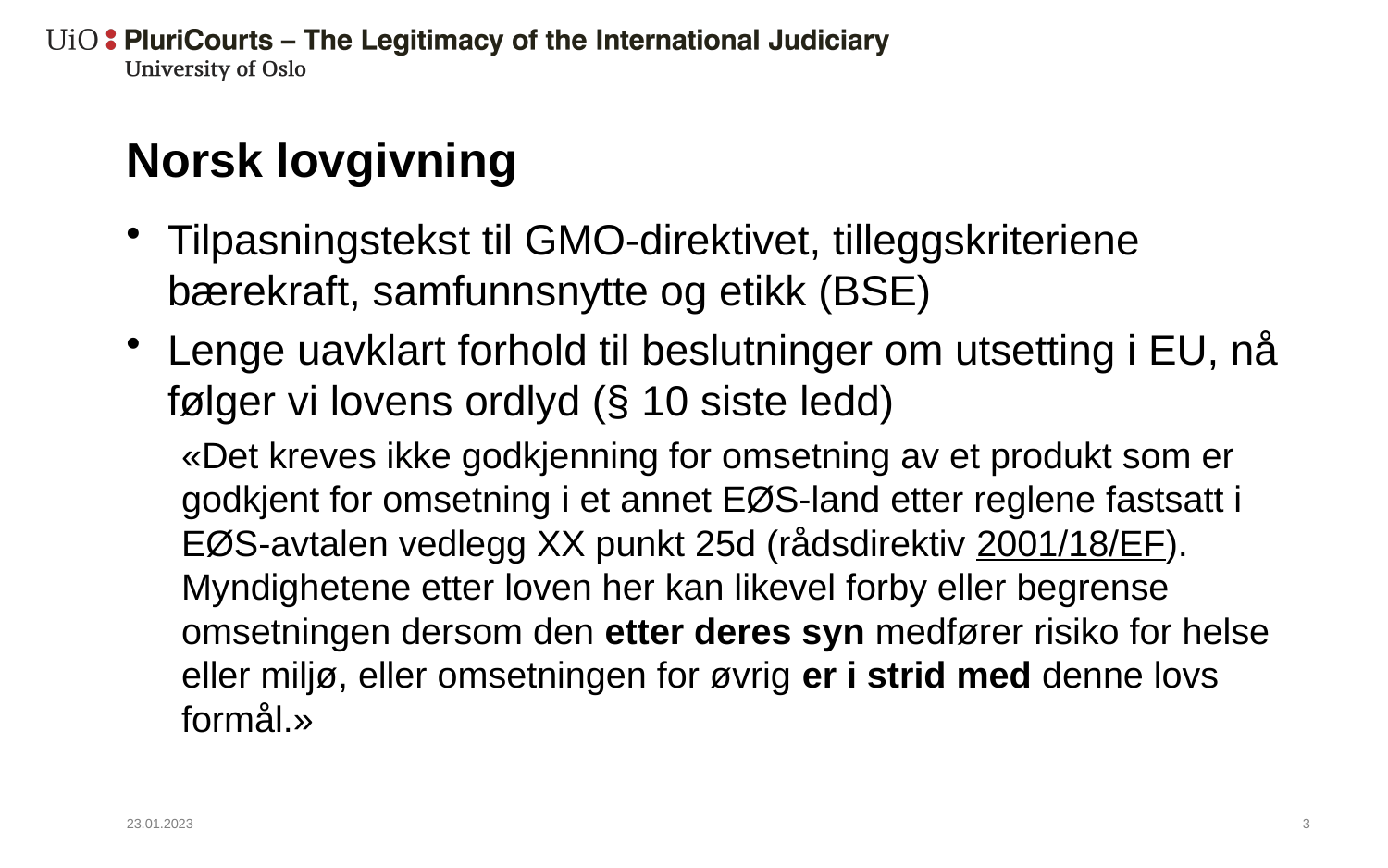

# Norsk lovgivning
Tilpasningstekst til GMO-direktivet, tilleggskriteriene bærekraft, samfunnsnytte og etikk (BSE)
Lenge uavklart forhold til beslutninger om utsetting i EU, nå følger vi lovens ordlyd (§ 10 siste ledd)
«Det kreves ikke godkjenning for omsetning av et produkt som er godkjent for omsetning i et annet EØS-land etter reglene fastsatt i EØS-avtalen vedlegg XX punkt 25d (rådsdirektiv 2001/18/EF). Myndighetene etter loven her kan likevel forby eller begrense omsetningen dersom den etter deres syn medfører risiko for helse eller miljø, eller omsetningen for øvrig er i strid med denne lovs formål.»
23.01.2023
3